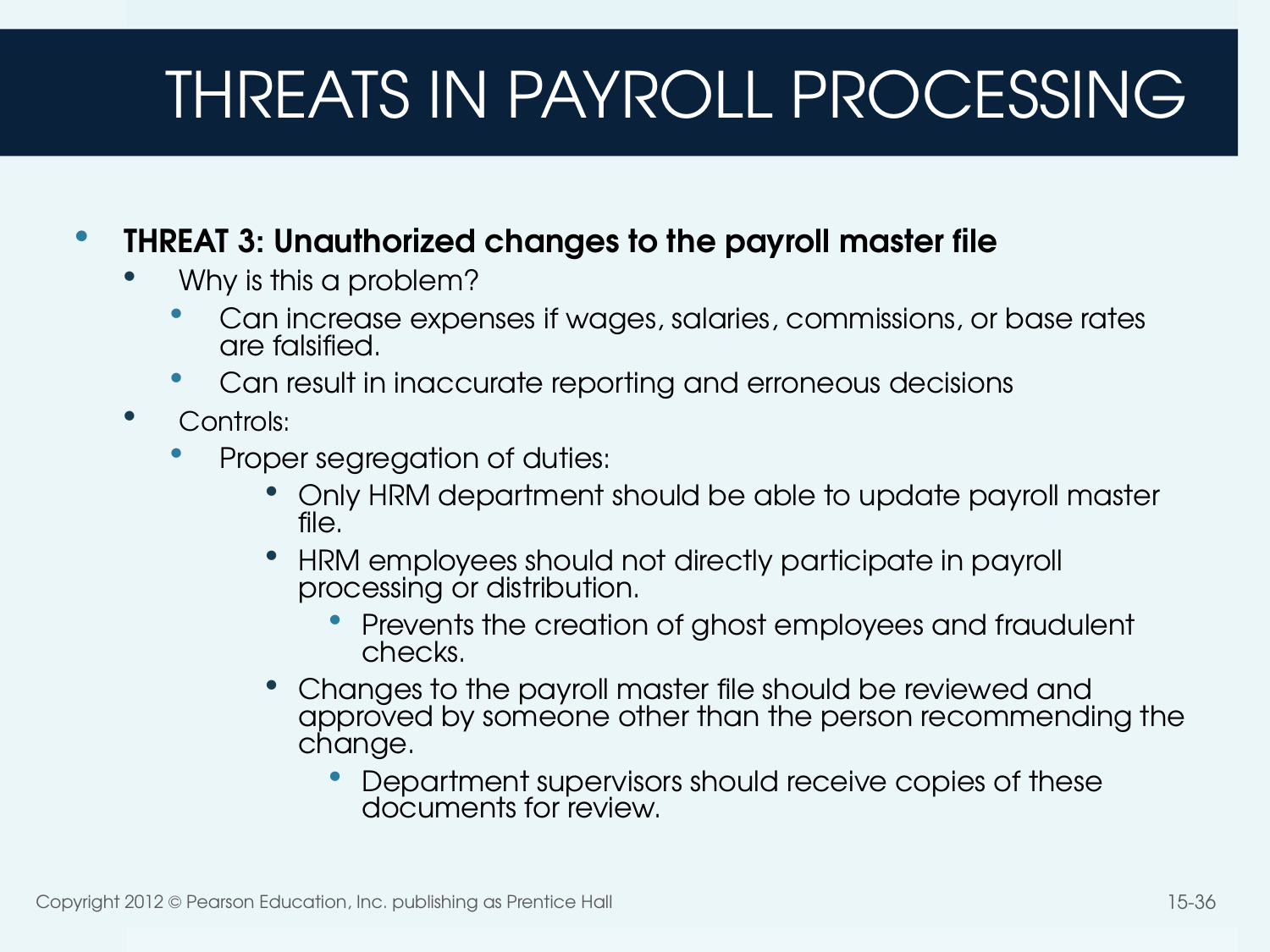

THREATS IN PAYROLL PROCESSING
THREAT 3: Unauthorized changes to the payroll master file
 Why is this a problem?
Can increase expenses if wages, salaries, commissions, or base rates are falsified.
Can result in inaccurate reporting and erroneous decisions
 Controls:
Proper segregation of duties:
Only HRM department should be able to update payroll master file.
HRM employees should not directly participate in payroll processing or distribution.
Prevents the creation of ghost employees and fraudulent checks.
Changes to the payroll master file should be reviewed and approved by someone other than the person recommending the change.
Department supervisors should receive copies of these documents for review.
Copyright 2012 © Pearson Education, Inc. publishing as Prentice Hall
15-36